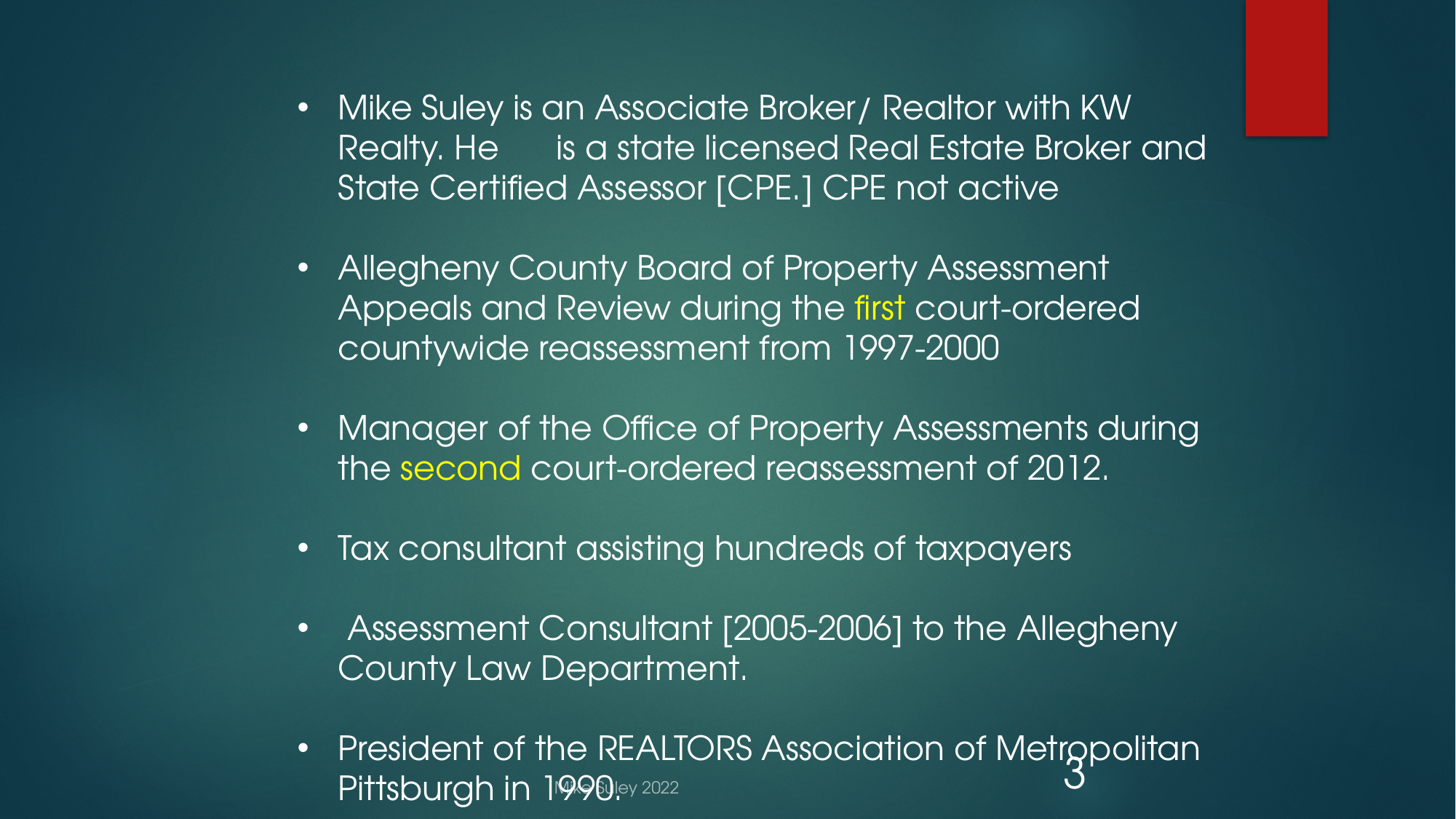

Mike Suley is an Associate Broker/ Realtor with KW Realty. He 	is a state licensed Real Estate Broker and State Certified Assessor [CPE.] CPE not active

Allegheny County Board of Property Assessment Appeals and Review during the first court-ordered countywide reassessment from 1997-2000

Manager of the Office of Property Assessments during the second court-ordered reassessment of 2012.

Tax consultant assisting hundreds of taxpayers

 Assessment Consultant [2005-2006] to the Allegheny County Law Department.

President of the REALTORS Association of Metropolitan Pittsburgh in 1990.

Mike Suley 2022
3